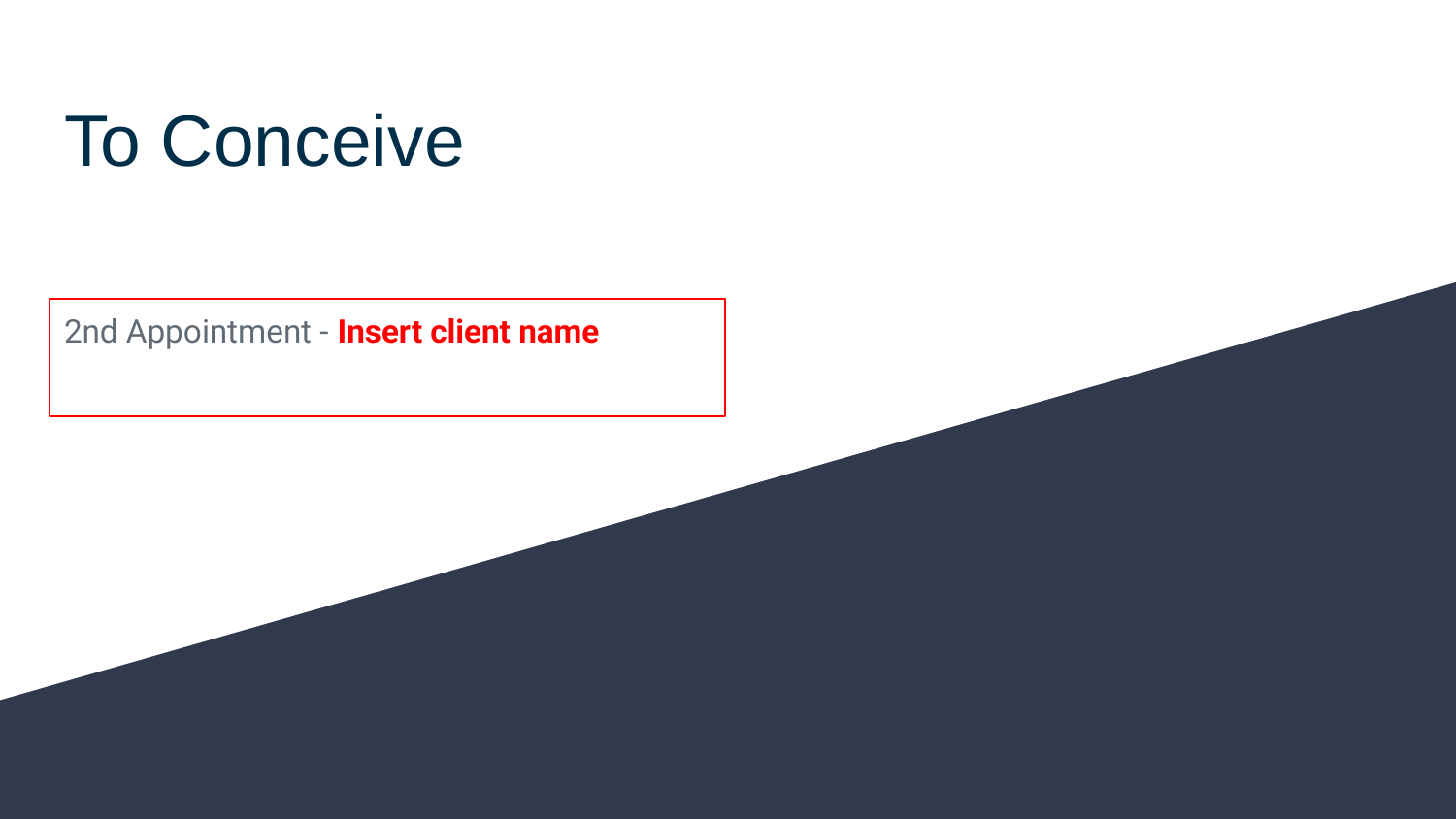

# To Conceive
2nd Appointment - Insert client name